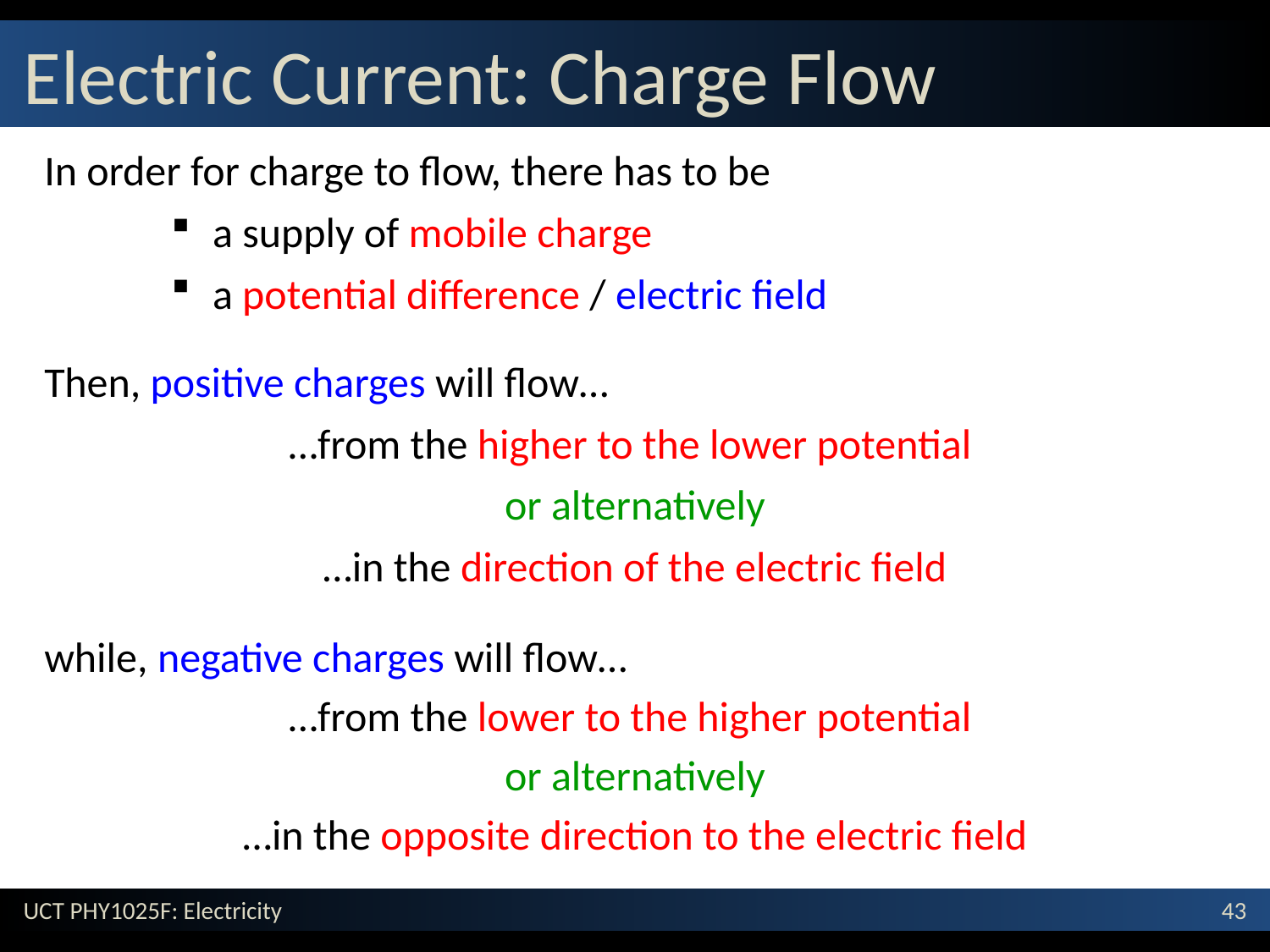

Electric Current: Charge Flow
In order for charge to flow, there has to be
 a supply of mobile charge
 a potential difference / electric field
Then, positive charges will flow…
…from the higher to the lower potential
or alternatively
…in the direction of the electric field
while, negative charges will flow…
…from the lower to the higher potential
or alternatively
…in the opposite direction to the electric field